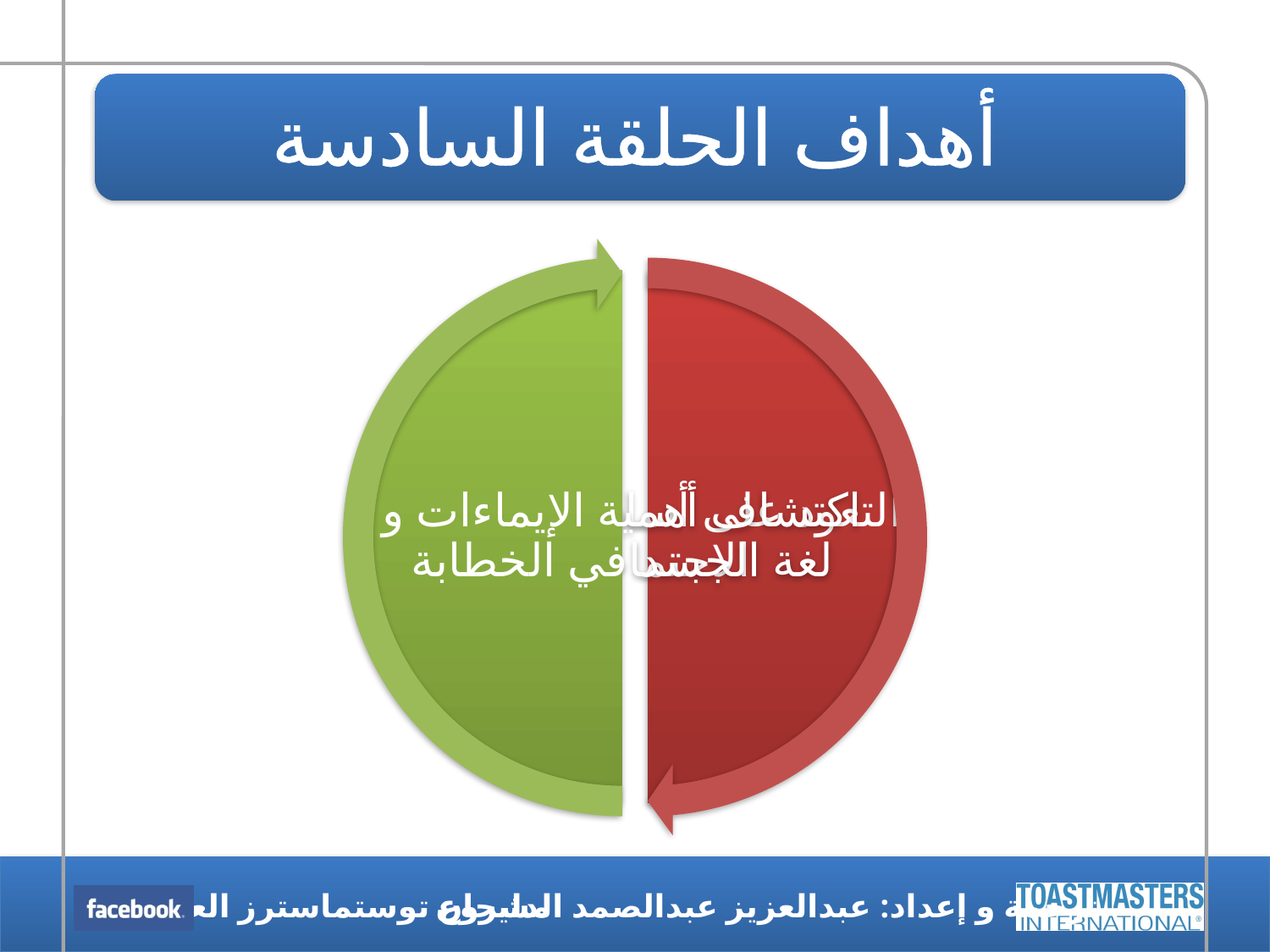

# أهداف الحلقة السادسة

التعود على أساسيات رئاسة الاجتماعات
اكتشاف أهمية الإيماءات و لغة الجسد في الخطابة